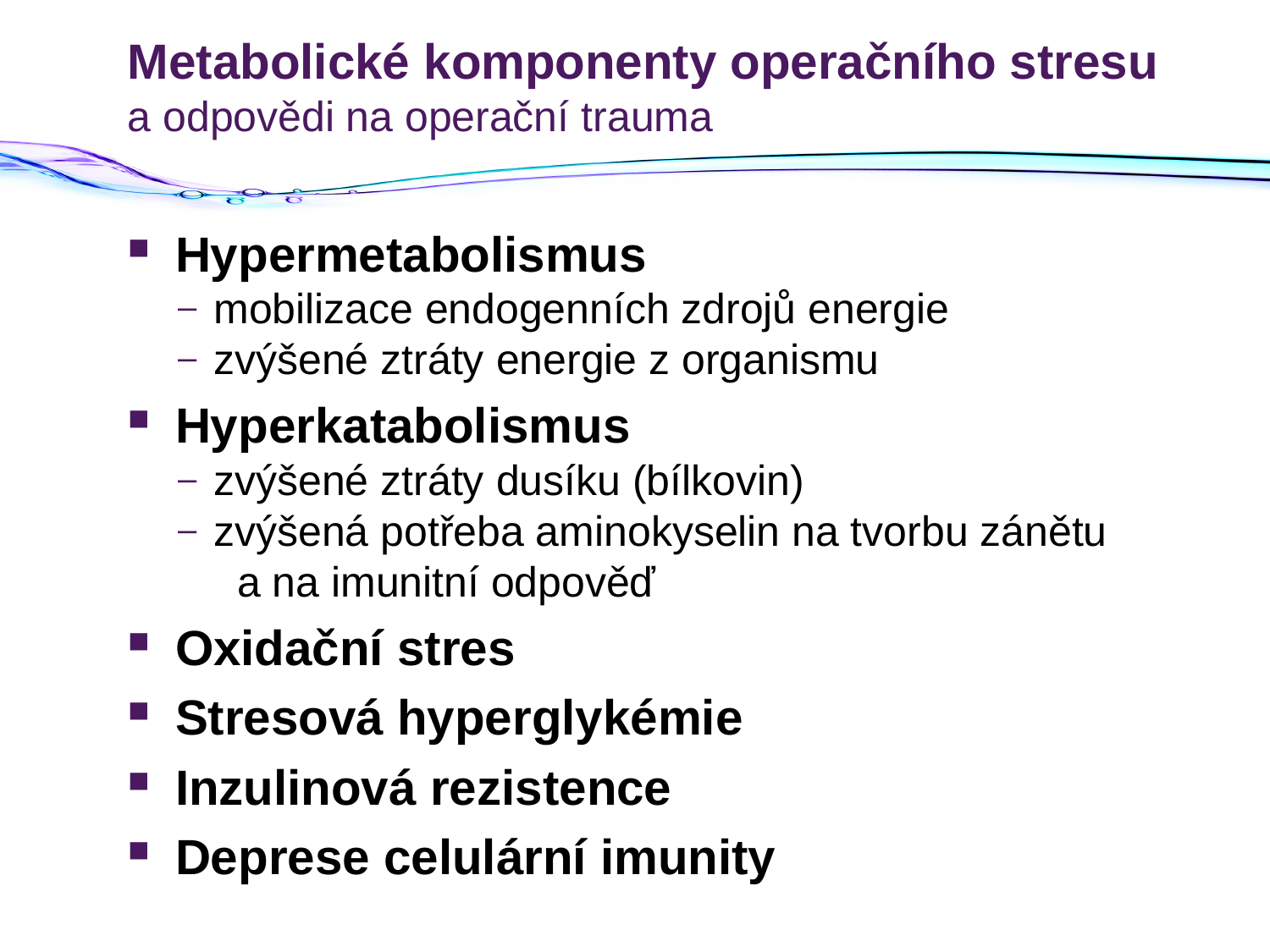

# Metabolické komponenty operačního stresu a odpovědi na operační trauma
Hypermetabolismus
mobilizace endogenních zdrojů energie
zvýšené ztráty energie z organismu
Hyperkatabolismus
zvýšené ztráty dusíku (bílkovin)
zvýšená potřeba aminokyselin na tvorbu zánětu      a na imunitní odpověď
Oxidační stres
Stresová hyperglykémie
Inzulinová rezistence
Deprese celulární imunity